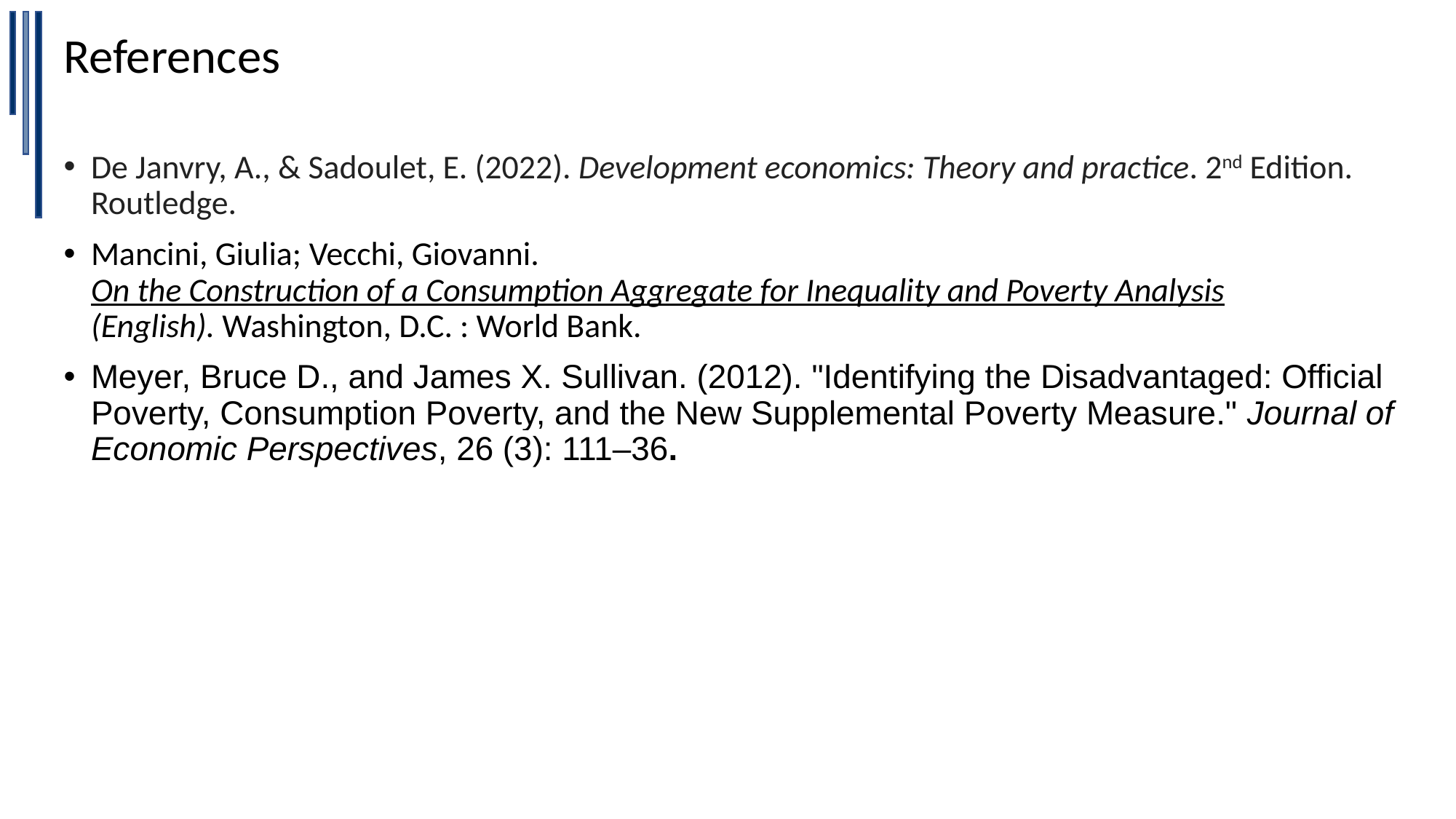

References
De Janvry, A., & Sadoulet, E. (2022). Development economics: Theory and practice. 2nd Edition. Routledge.
Mancini, Giulia; Vecchi, Giovanni. On the Construction of a Consumption Aggregate for Inequality and Poverty Analysis (English). Washington, D.C. : World Bank.
Meyer, Bruce D., and James X. Sullivan. (2012). "Identifying the Disadvantaged: Official Poverty, Consumption Poverty, and the New Supplemental Poverty Measure." Journal of Economic Perspectives, 26 (3): 111–36.